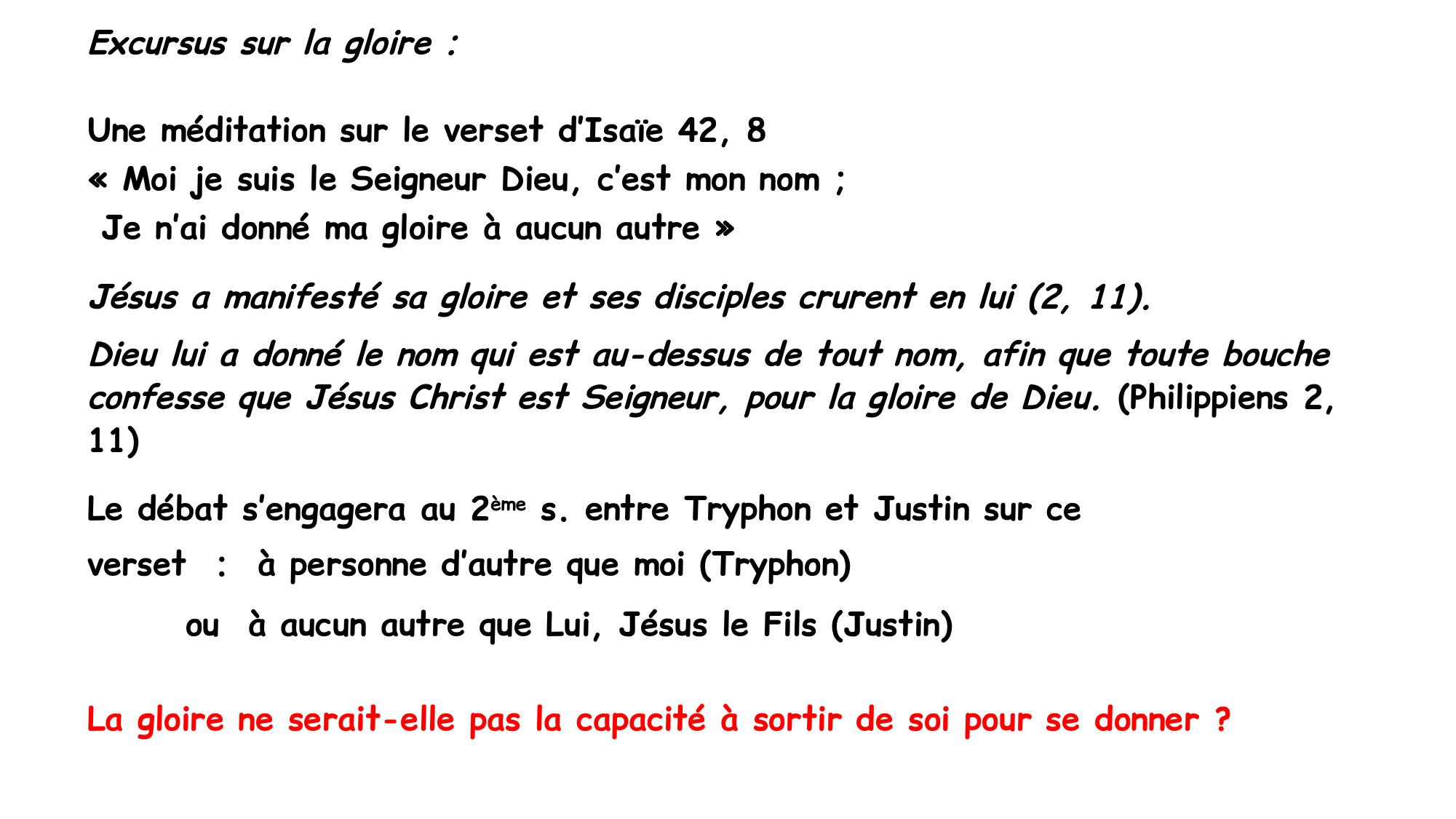

Excursus sur la gloire :
Une méditation sur le verset d’Isaïe 42, 8
« Moi je suis le Seigneur Dieu, c’est mon nom ;
 Je n’ai donné ma gloire à aucun autre »
Jésus a manifesté sa gloire et ses disciples crurent en lui (2, 11).
Dieu lui a donné le nom qui est au-dessus de tout nom, afin que toute bouche confesse que Jésus Christ est Seigneur, pour la gloire de Dieu. (Philippiens 2, 11)
Le débat s’engagera au 2ème s. entre Tryphon et Justin sur ce
verset  :  à personne d’autre que moi (Tryphon)
	ou  à aucun autre que Lui, Jésus le Fils (Justin)
La gloire ne serait-elle pas la capacité à sortir de soi pour se donner ?